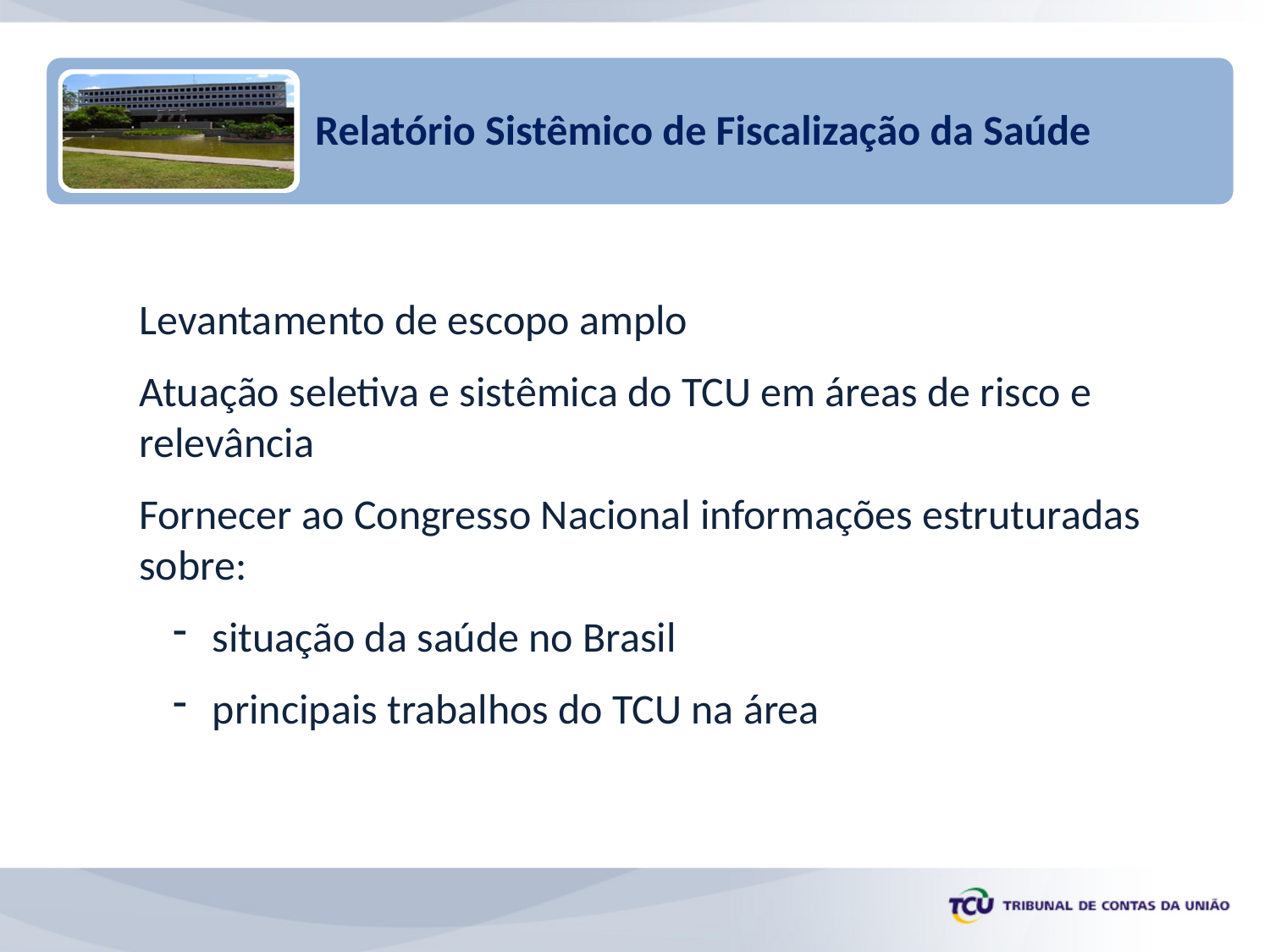

Relatório Sistêmico de Fiscalização da Saúde
Levantamento de escopo amplo
Atuação seletiva e sistêmica do TCU em áreas de risco e relevância
Fornecer ao Congresso Nacional informações estruturadas sobre:
 situação da saúde no Brasil
 principais trabalhos do TCU na área